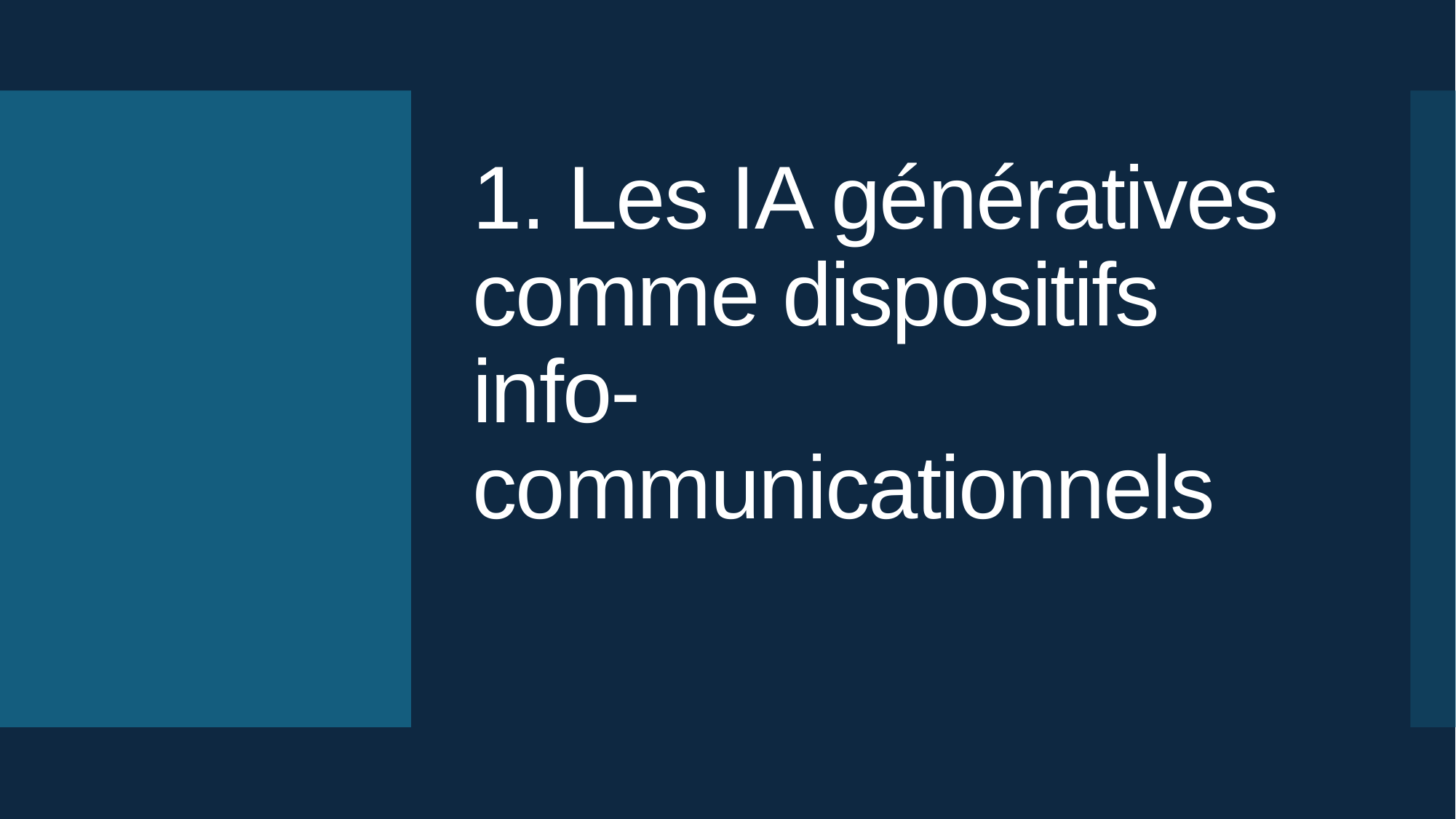

# 1. Les IA génératives comme dispositifs info-communicationnels